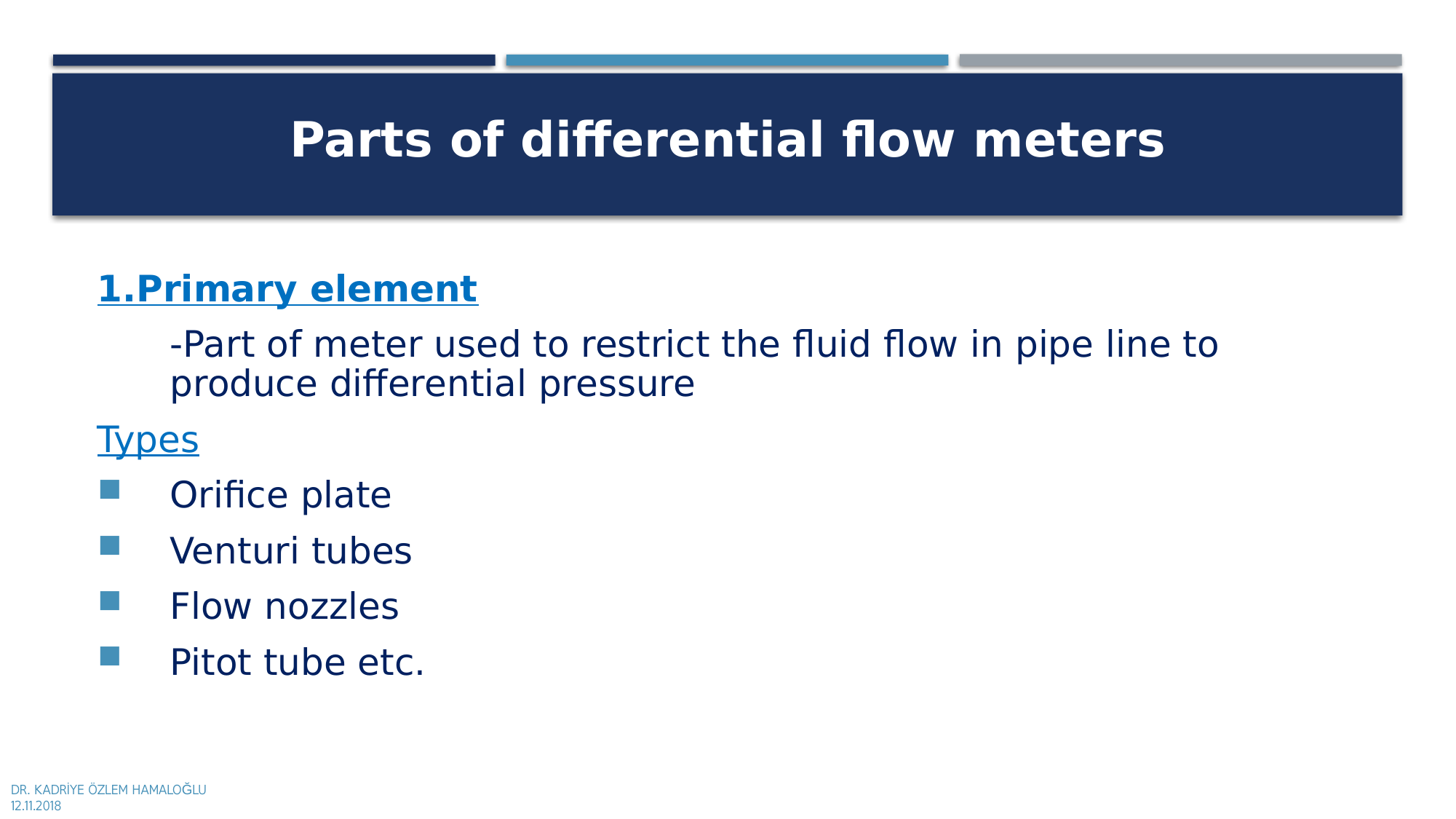

Parts of differential flow meters
1.Primary element
	-Part of meter used to restrict the fluid flow in pipe line to produce differential pressure
Types
Orifice plate
Venturi tubes
Flow nozzles
Pitot tube etc.
DR. KADRİYE ÖZLEM HAMALOĞLU
12.11.2018